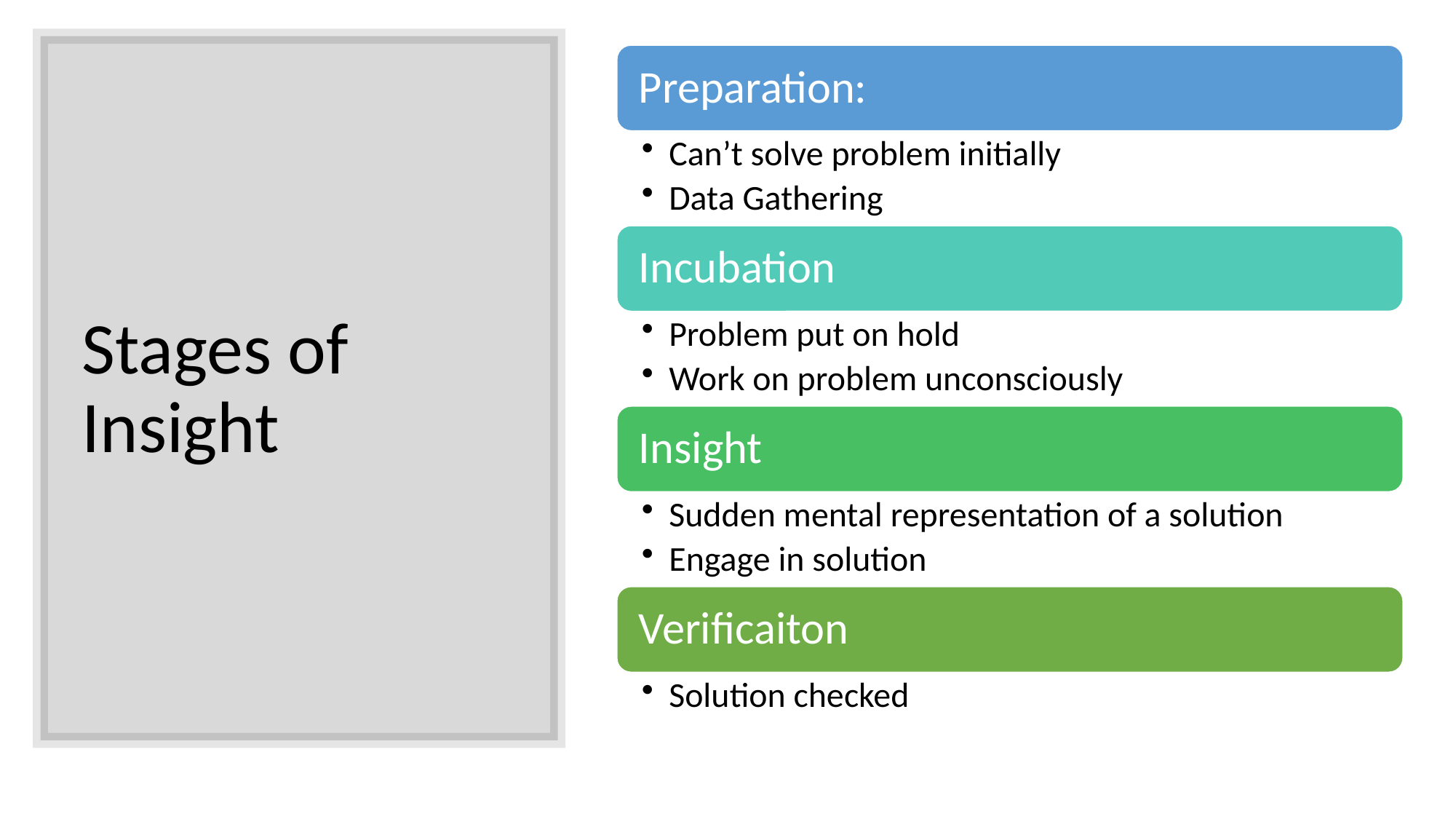

Preparation:
Can’t solve problem initially
Data Gathering
Incubation
Problem put on hold
Work on problem unconsciously
Insight
Sudden mental representation of a solution
Engage in solution
Verificaiton
Solution checked
# Stages of Insight